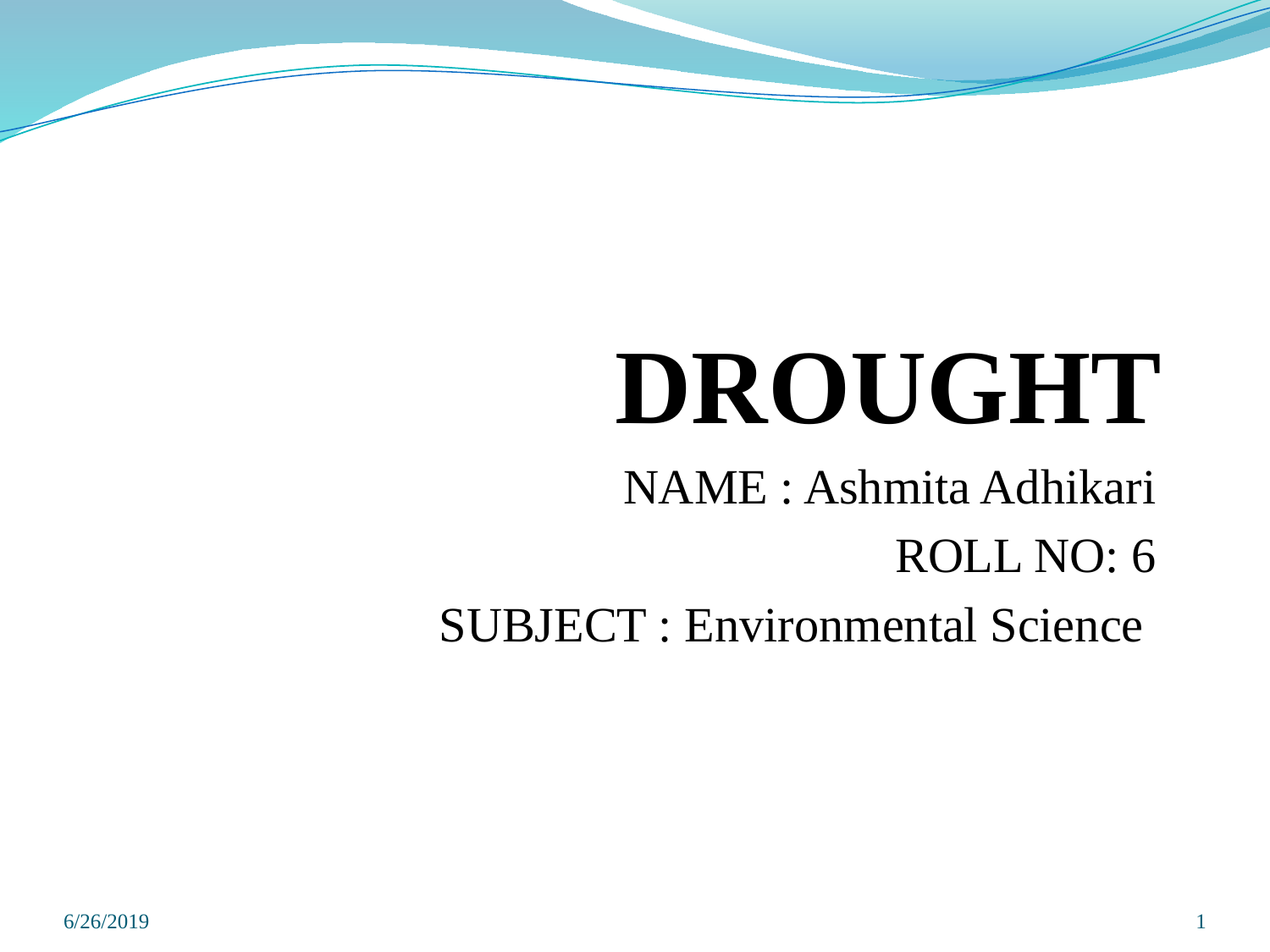

# DROUGHT
NAME : Ashmita Adhikari
ROLL NO: 6
SUBJECT : Environmental Science
6/26/2019
1